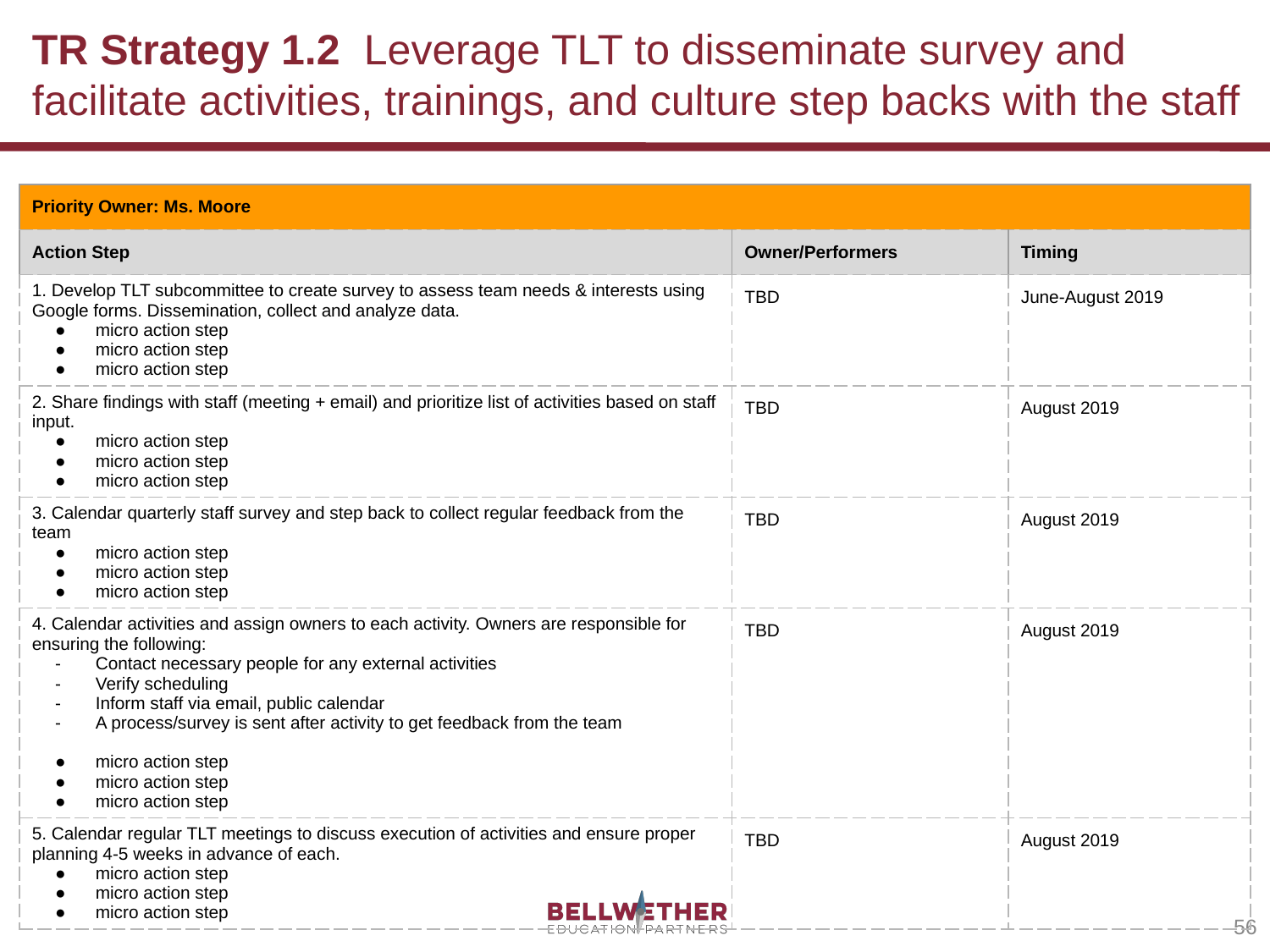

# TR Strategy 1.2  Leverage TLT to disseminate survey and facilitate activities, trainings, and culture step backs with the staff
| Priority Owner: Ms. Moore |  |  |
| --- | --- | --- |
| Action Step | Owner/Performers | Timing |
| 1. Develop TLT subcommittee to create survey to assess team needs & interests using Google forms. Dissemination, collect and analyze data. micro action step micro action step micro action step | TBD | June-August 2019 |
| 2. Share findings with staff (meeting + email) and prioritize list of activities based on staff input. micro action step micro action step micro action step | TBD | August 2019 |
| 3. Calendar quarterly staff survey and step back to collect regular feedback from the team micro action step micro action step micro action step | TBD | August 2019 |
| 4. Calendar activities and assign owners to each activity. Owners are responsible for ensuring the following: Contact necessary people for any external activities Verify scheduling Inform staff via email, public calendar A process/survey is sent after activity to get feedback from the team micro action step micro action step micro action step | TBD | August 2019 |
| 5. Calendar regular TLT meetings to discuss execution of activities and ensure proper planning 4-5 weeks in advance of each. micro action step micro action step micro action step | TBD | August 2019 |